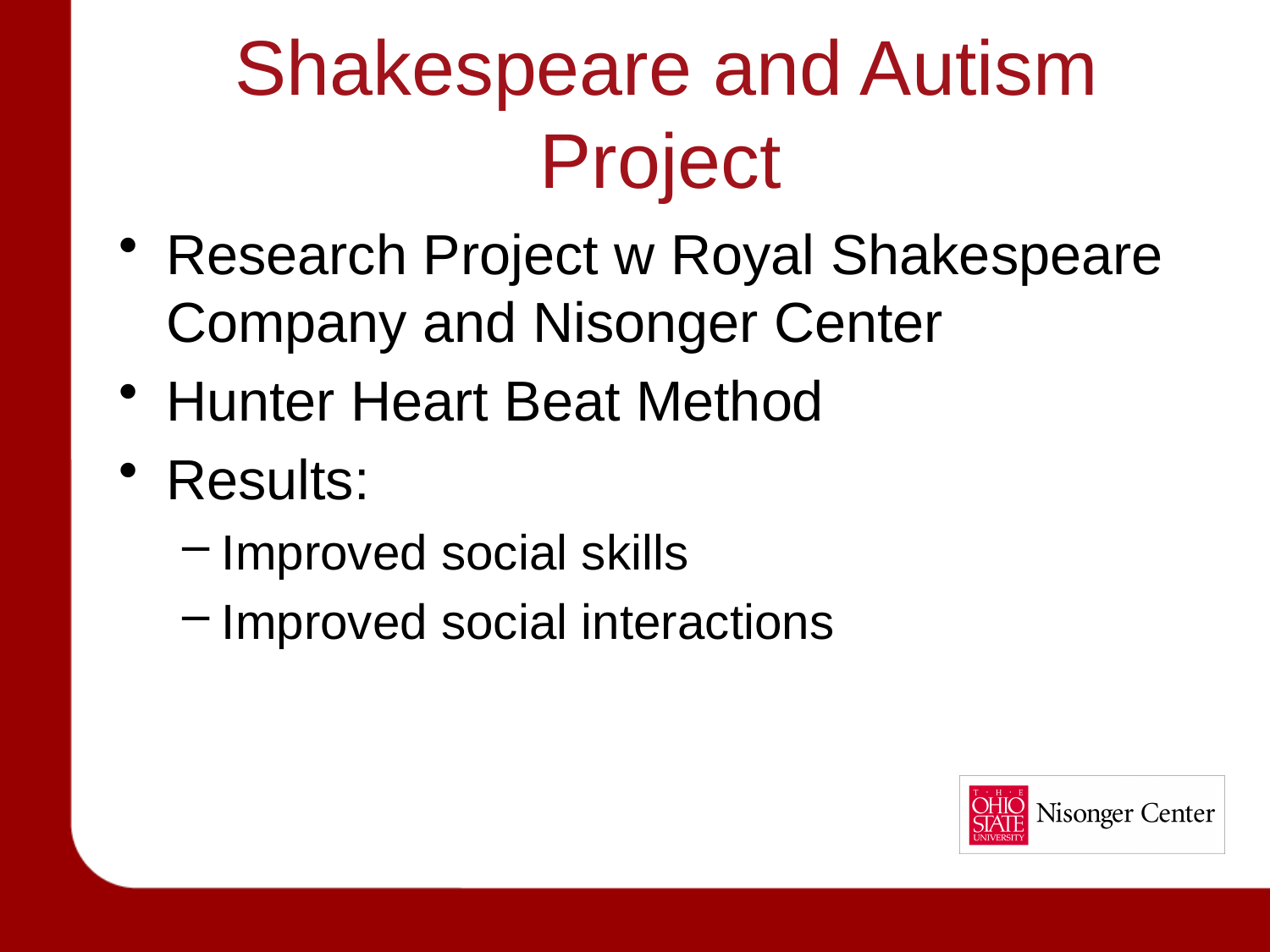

# Shakespeare and Autism Project
Research Project w Royal Shakespeare Company and Nisonger Center
Hunter Heart Beat Method
Results:
Improved social skills
Improved social interactions